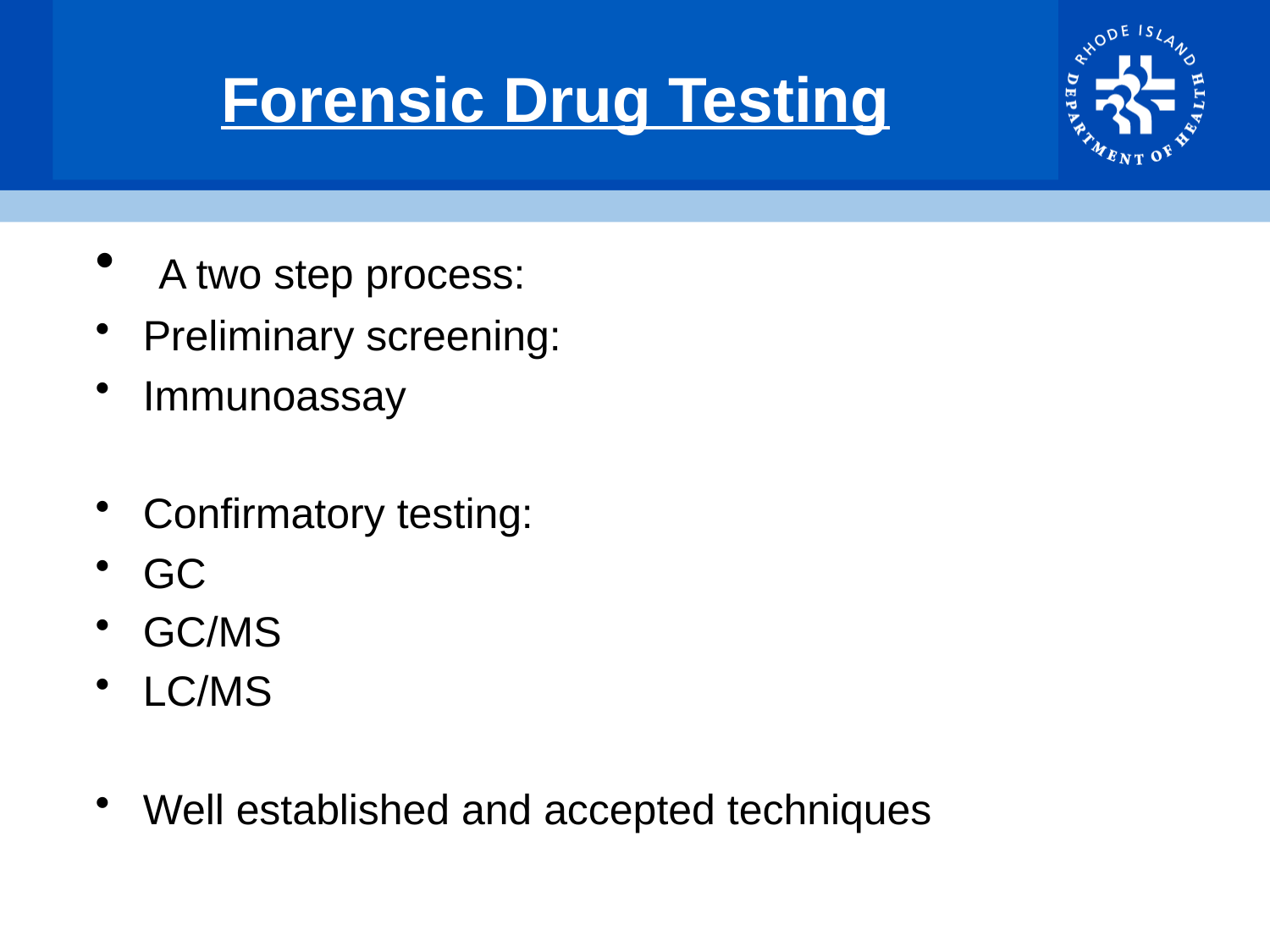

# Forensic Drug Testing
 A two step process:
Preliminary screening:
Immunoassay

Confirmatory testing:
GC
GC/MS
LC/MS

Well established and accepted techniques